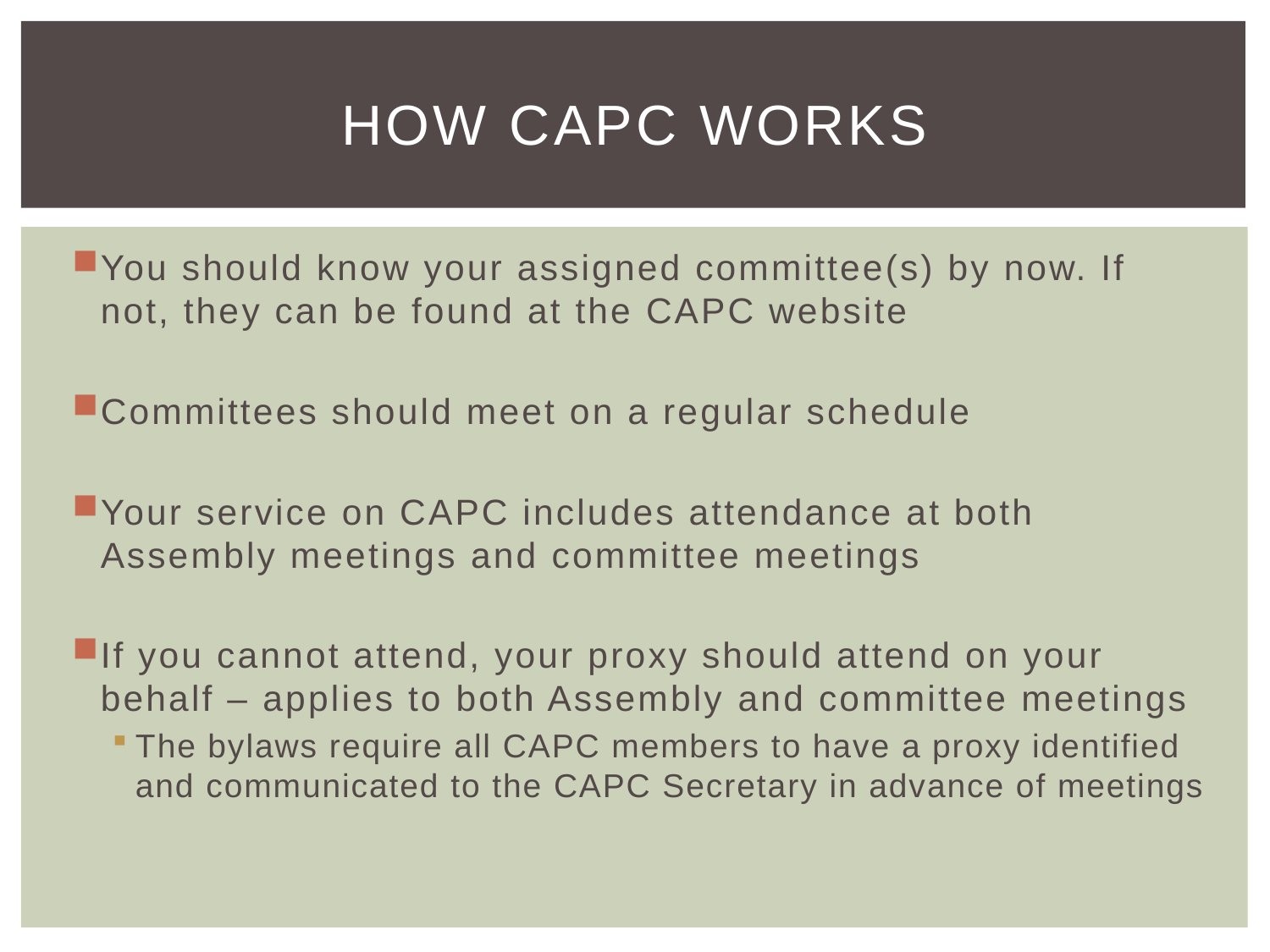

# How CAPC Works
You should know your assigned committee(s) by now. If not, they can be found at the CAPC website

Committees should meet on a regular schedule

Your service on CAPC includes attendance at both Assembly meetings and committee meetings

If you cannot attend, your proxy should attend on your behalf – applies to both Assembly and committee meetings
The bylaws require all CAPC members to have a proxy identified and communicated to the CAPC Secretary in advance of meetings